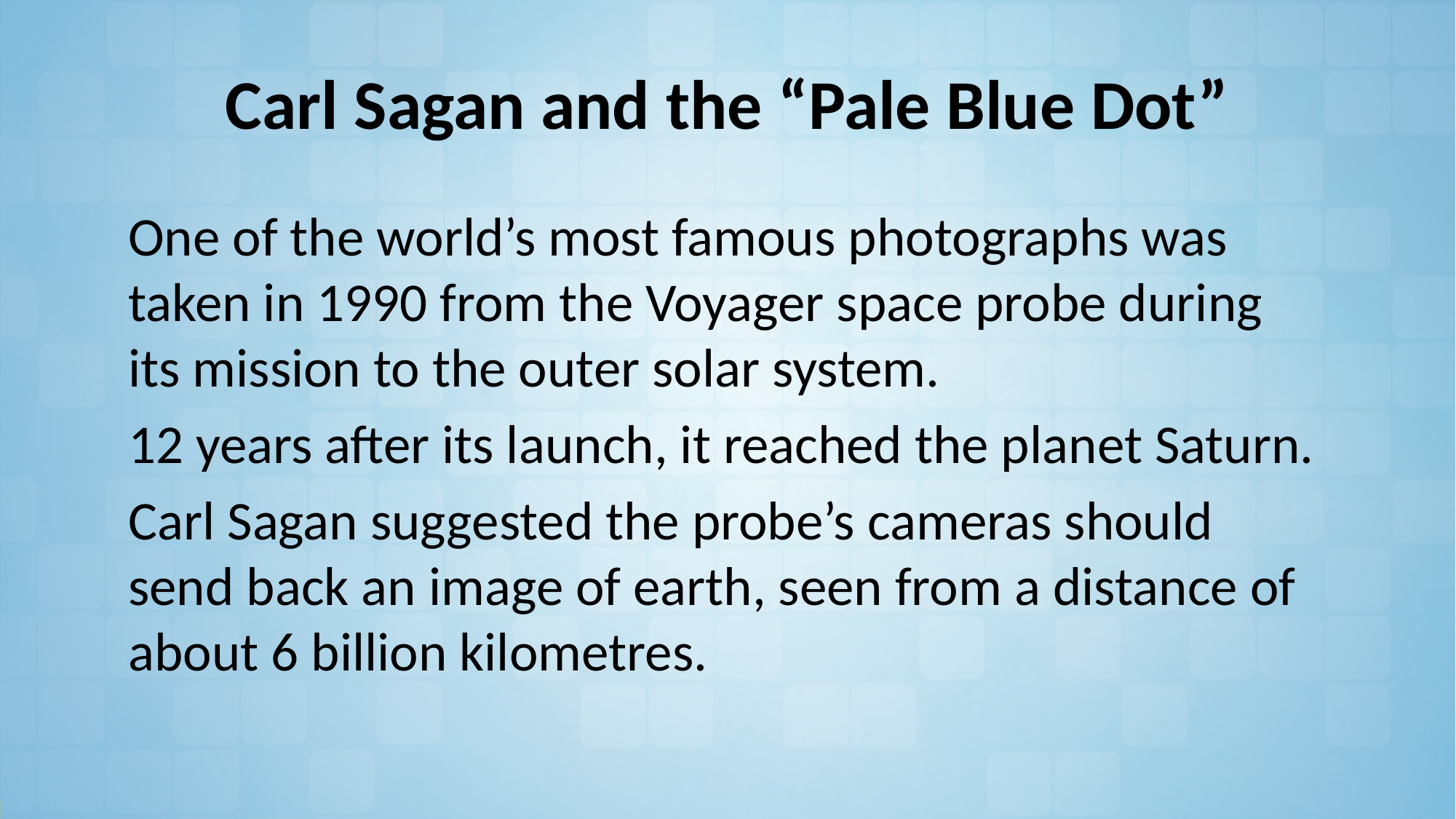

# Carl Sagan and the “Pale Blue Dot”
One of the world’s most famous photographs was taken in 1990 from the Voyager space probe during its mission to the outer solar system.
12 years after its launch, it reached the planet Saturn.
Carl Sagan suggested the probe’s cameras should send back an image of earth, seen from a distance of about 6 billion kilometres.